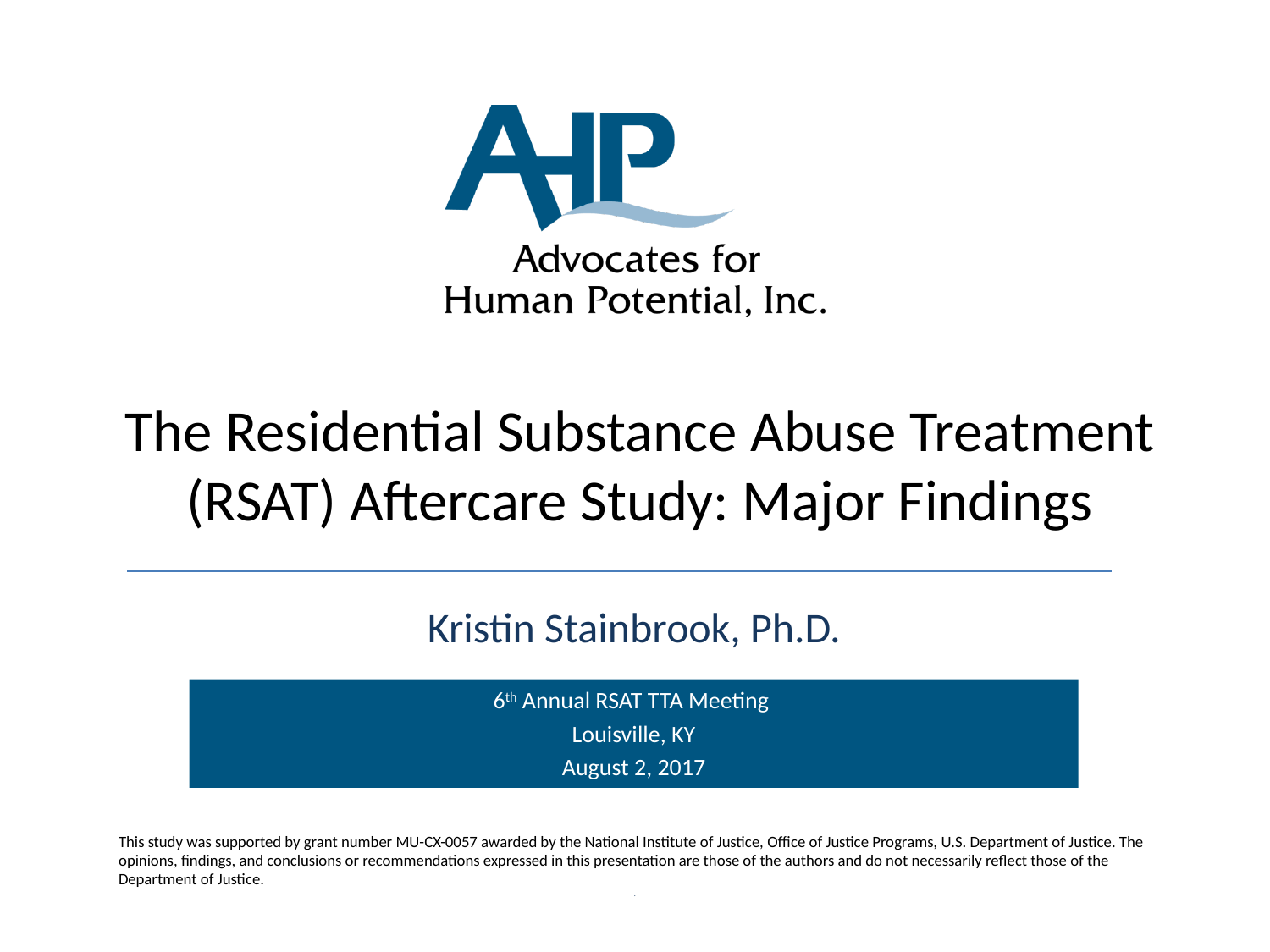

# The Residential Substance Abuse Treatment (RSAT) Aftercare Study: Major Findings
Kristin Stainbrook, Ph.D.
6th Annual RSAT TTA Meeting
Louisville, KY
August 2, 2017
This study was supported by grant number MU-CX-0057 awarded by the National Institute of Justice, Office of Justice Programs, U.S. Department of Justice. The opinions, findings, and conclusions or recommendations expressed in this presentation are those of the authors and do not necessarily reflect those of the Department of Justice.
.